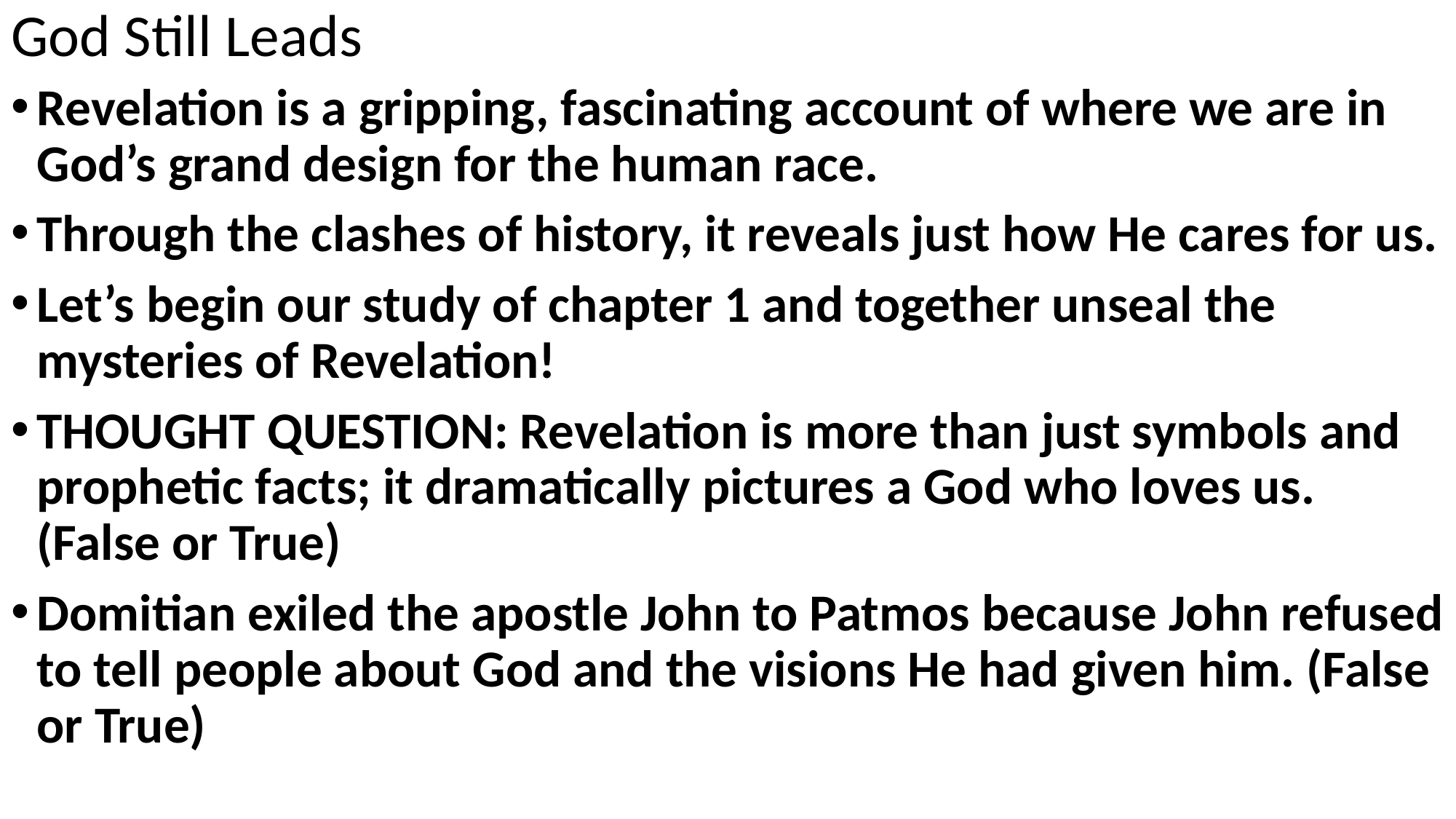

# God Still Leads
Revelation is a gripping, fascinating account of where we are in God’s grand design for the human race.
Through the clashes of history, it reveals just how He cares for us.
Let’s begin our study of chapter 1 and together unseal the mysteries of Revelation!
THOUGHT QUESTION: Revelation is more than just symbols and prophetic facts; it dramatically pictures a God who loves us. (False or True)
Domitian exiled the apostle John to Patmos because John refused to tell people about God and the visions He had given him. (False or True)